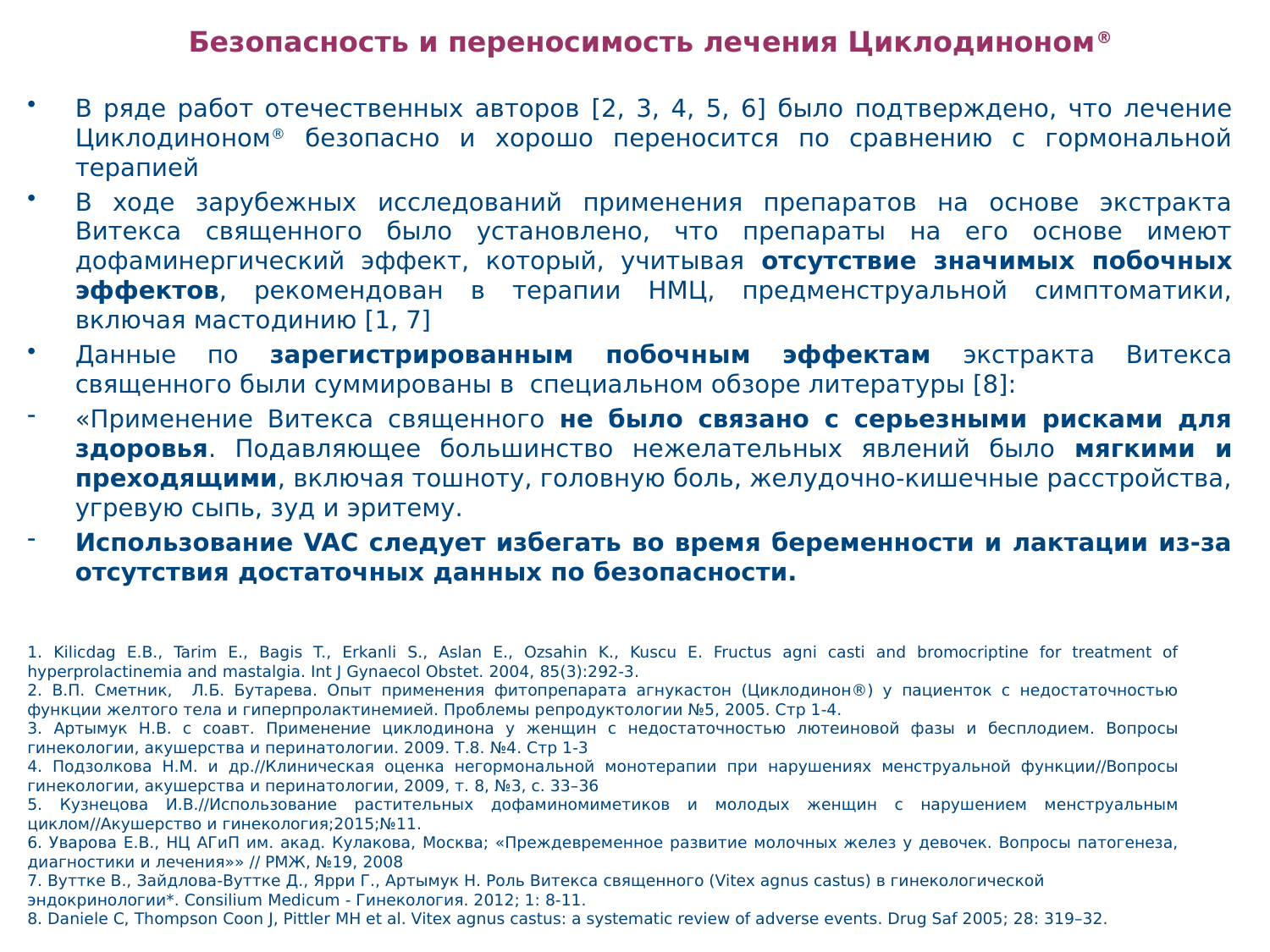

Безопасность и переносимость лечения Циклодиноном®

В ряде работ отечественных авторов [2, 3, 4, 5, 6] было подтверждено, что лечение Циклодиноном® безопасно и хорошо переносится по сравнению с гормональной терапией
В ходе зарубежных исследований применения препаратов на основе экстракта Витекса священного было установлено, что препараты на его основе имеют дофаминергический эффект, который, учитывая отсутствие значимых побочных эффектов, рекомендован в терапии НМЦ, предменструальной симптоматики, включая мастодинию [1, 7]
Данные по зарегистрированным побочным эффектам экстракта Витекса священного были суммированы в  специальном обзоре литературы [8]:
«Применение Витекса священного не было связано с серьезными рисками для здоровья. Подавляющее большинство нежелательных явлений было мягкими и преходящими, включая тошноту, головную боль, желудочно-кишечные расстройства, угревую сыпь, зуд и эритему.
Использование VAC следует избегать во время беременности и лактации из-за отсутствия достаточных данных по безопасности.
1. Kilicdag E.B., Tarim E., Bagis T., Erkanli S., Aslan E., Ozsahin K., Kuscu E. Fructus agni casti and bromocriptine for treatment of hyperprolactinemia and mastalgia. Int J Gynaecol Obstet. 2004, 85(3):292-3.
2. В.П. Сметник,  Л.Б. Бутарева. Опыт применения фитопрепарата агнукастон (Циклодинон®) у пациенток с недостаточностью функции желтого тела и гиперпролактинемией. Проблемы репродуктологии №5, 2005. Стр 1-4.
3. Артымук Н.В. с соавт. Применение циклодинона у женщин с недостаточностью лютеиновой фазы и бесплодием. Вопросы гинекологии, акушерства и перинатологии. 2009. Т.8. №4. Стр 1-3
4. Подзолкова Н.М. и др.//Клиническая оценка негормональной монотерапии при нарушениях менструальной функции//Вопросы гинекологии, акушерства и перинатологии, 2009, т. 8, №3, с. 33–36
5. Кузнецова И.В.//Использование растительных дофаминомиметиков и молодых женщин с нарушением менструальным циклом//Акушерство и гинекология;2015;№11.
6. Уварова Е.В., НЦ АГиП им. акад. Кулакова, Москва; «Преждевременное развитие молочных желез у девочек. Вопросы патогенеза, диагностики и лечения»» // РМЖ, №19, 2008
7. Вуттке В., Зайдлова-Вуттке Д., Ярри Г., Артымук Н. Роль Витекса священного (Vitex agnus castus) в гинекологической эндокринологии*. Consilium Medicum - Гинекология. 2012; 1: 8-11.
8. Daniele C, Thompson Coon J, Pittler MH et al. Vitex agnus castus: a systematic review of adverse events. Drug Saf 2005; 28: 319–32.